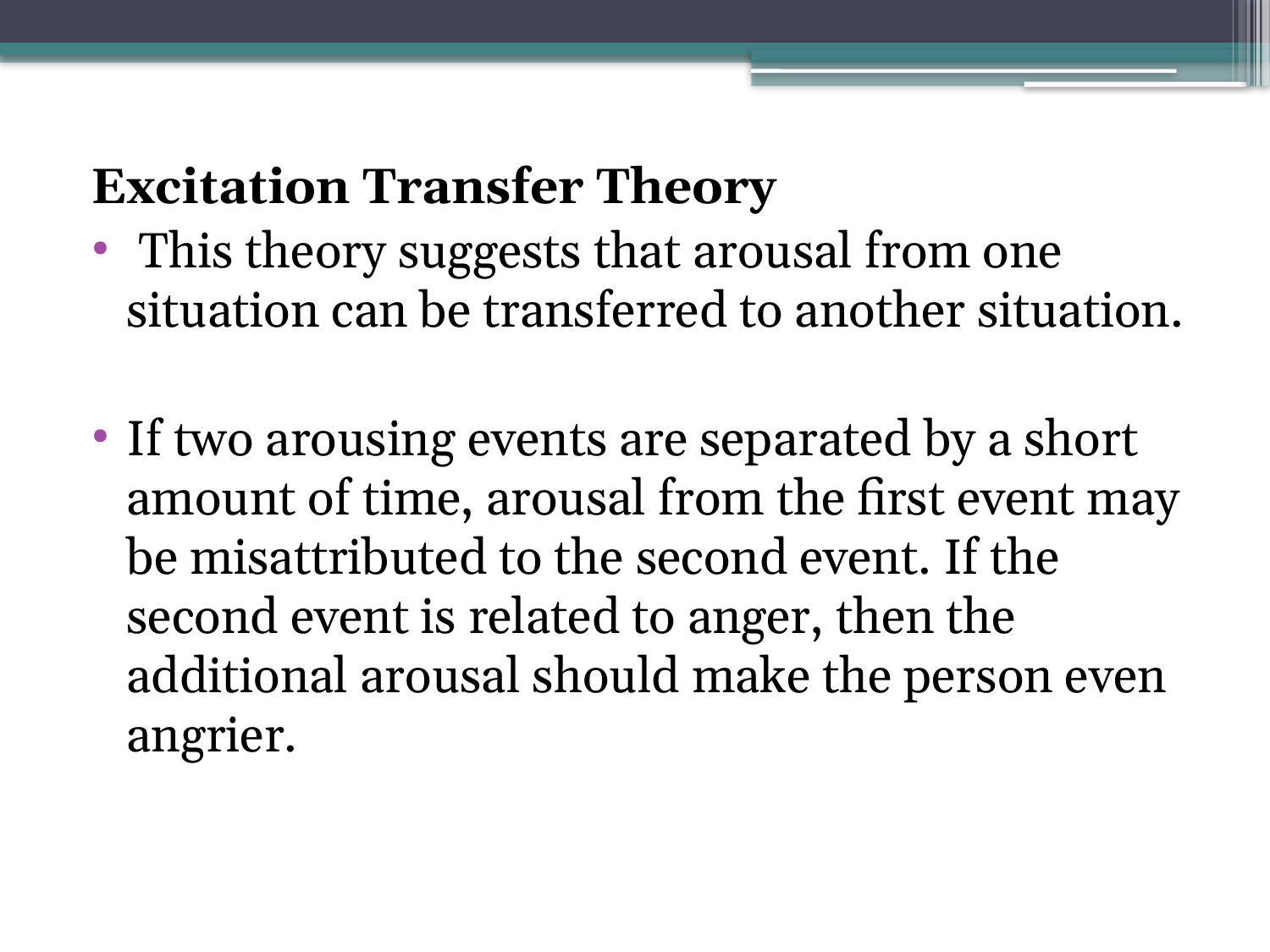

Excitation Transfer Theory
 This theory suggests that arousal from one situation can be transferred to another situation.

If two arousing events are separated by a short amount of time, arousal from the first event may be misattributed to the second event. If the second event is related to anger, then the additional arousal should make the person even angrier.